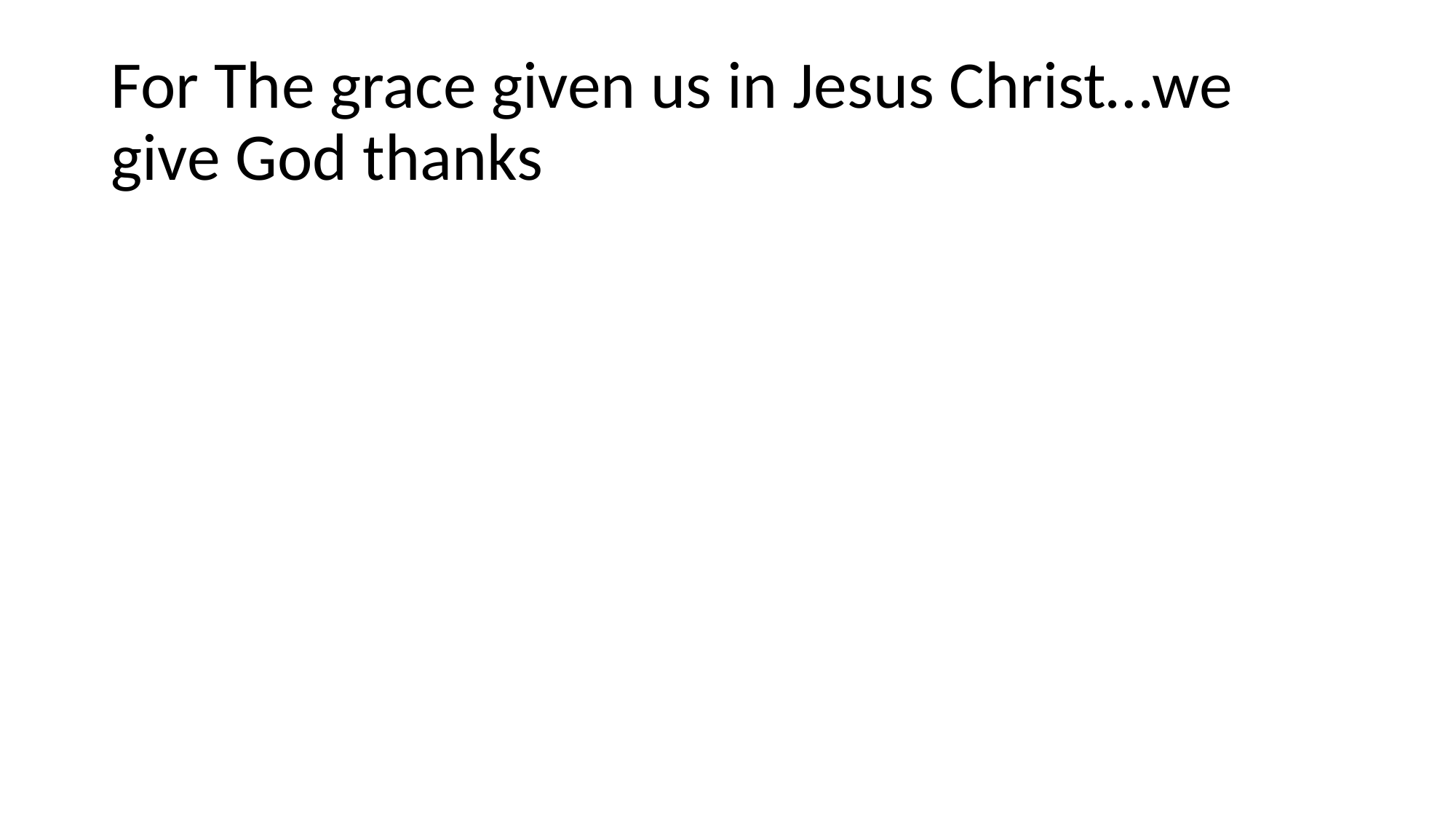

# For The grace given us in Jesus Christ…we give God thanks